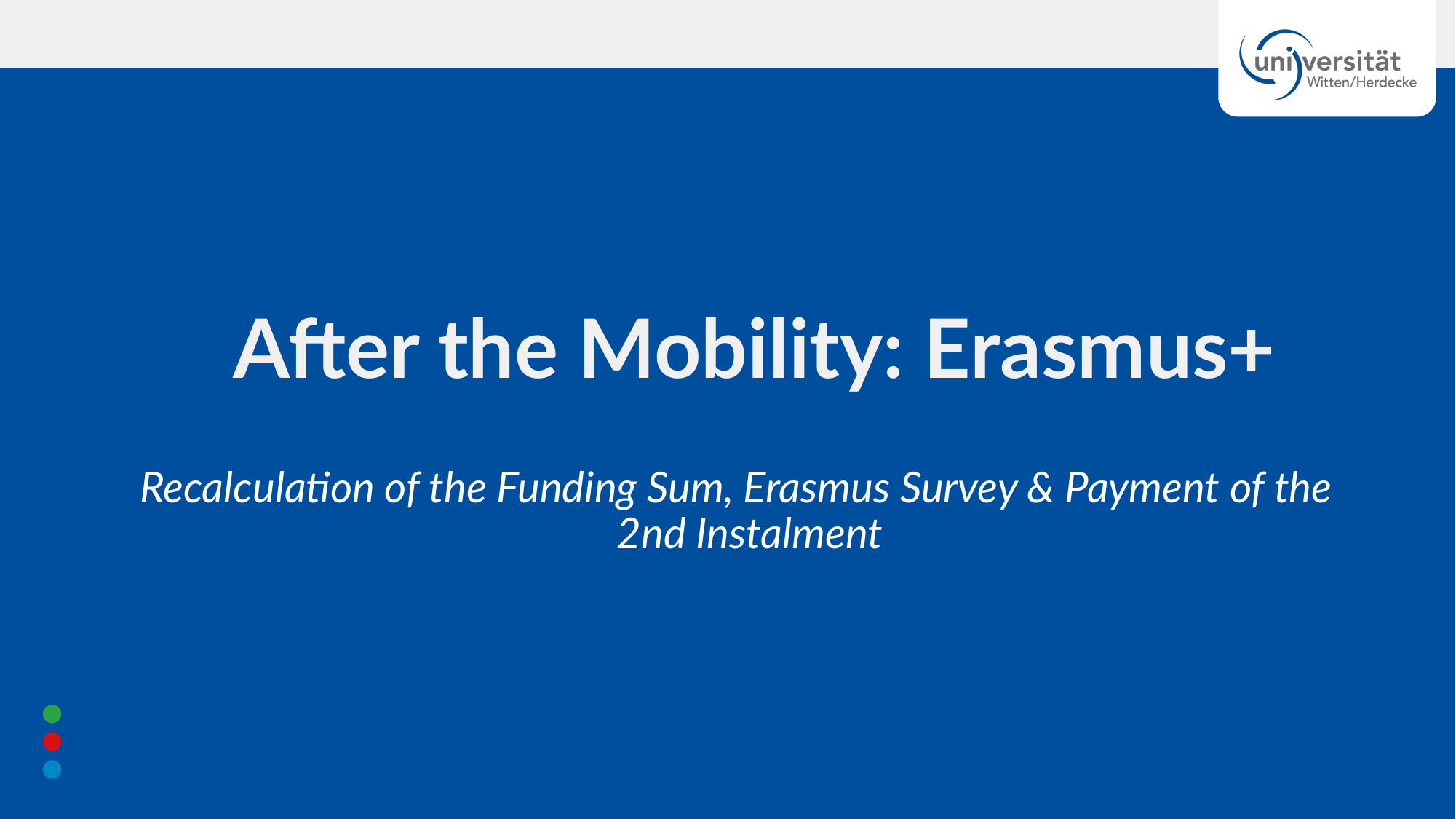

After the Mobility: Erasmus+
Recalculation of the Funding Sum, Erasmus Survey & Payment of the 2nd Instalment